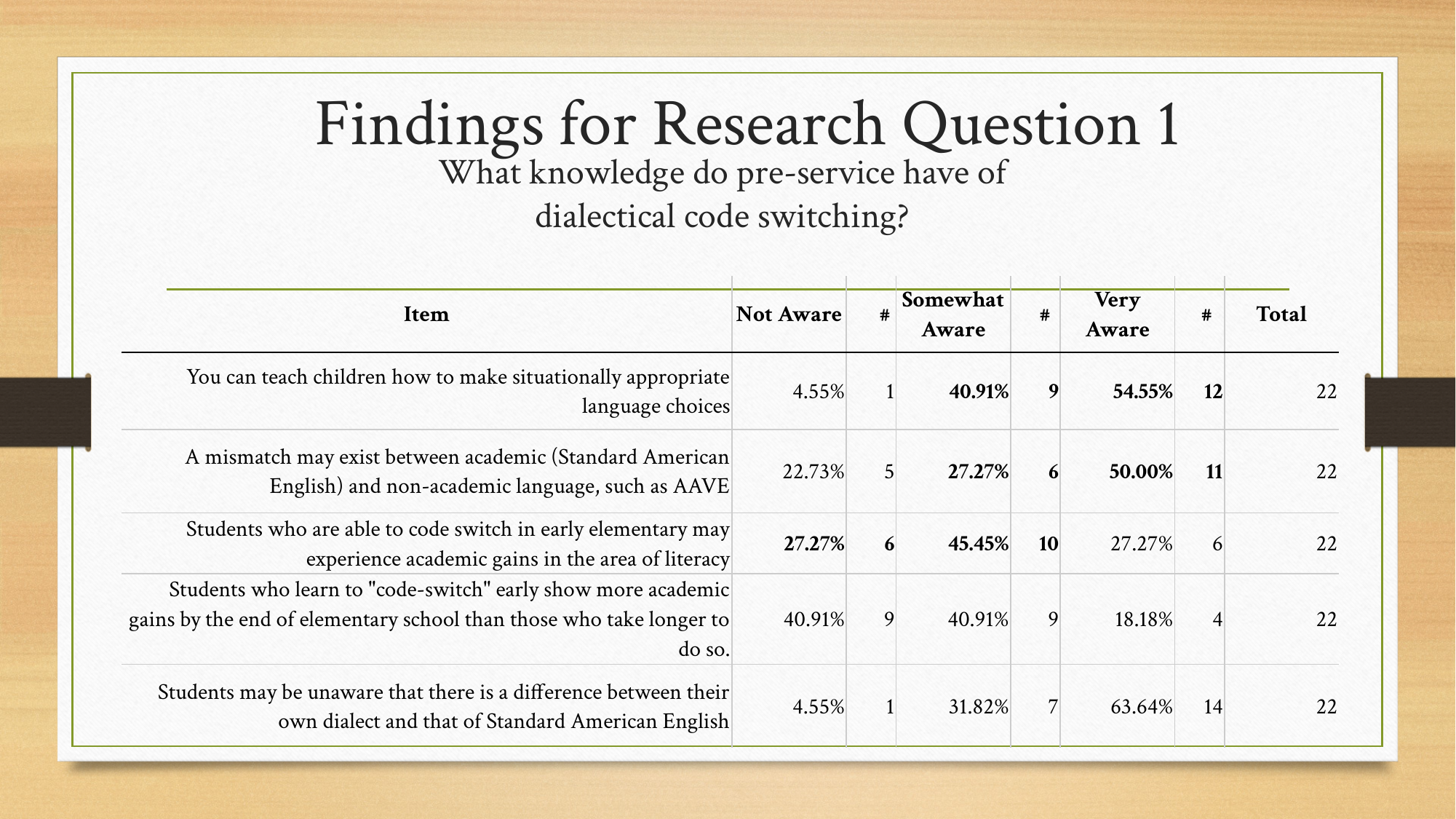

# Findings for Research Question 1
What knowledge do pre-service have of dialectical code switching?
| Item | Not Aware | # | Somewhat Aware | # | Very Aware | # | Total |
| --- | --- | --- | --- | --- | --- | --- | --- |
| You can teach children how to make situationally appropriate language choices | 4.55% | 1 | 40.91% | 9 | 54.55% | 12 | 22 |
| A mismatch may exist between academic (Standard American English) and non-academic language, such as AAVE | 22.73% | 5 | 27.27% | 6 | 50.00% | 11 | 22 |
| Students who are able to code switch in early elementary may experience academic gains in the area of literacy | 27.27% | 6 | 45.45% | 10 | 27.27% | 6 | 22 |
| Students who learn to "code-switch" early show more academic gains by the end of elementary school than those who take longer to do so. | 40.91% | 9 | 40.91% | 9 | 18.18% | 4 | 22 |
| Students may be unaware that there is a difference between their own dialect and that of Standard American English | 4.55% | 1 | 31.82% | 7 | 63.64% | 14 | 22 |